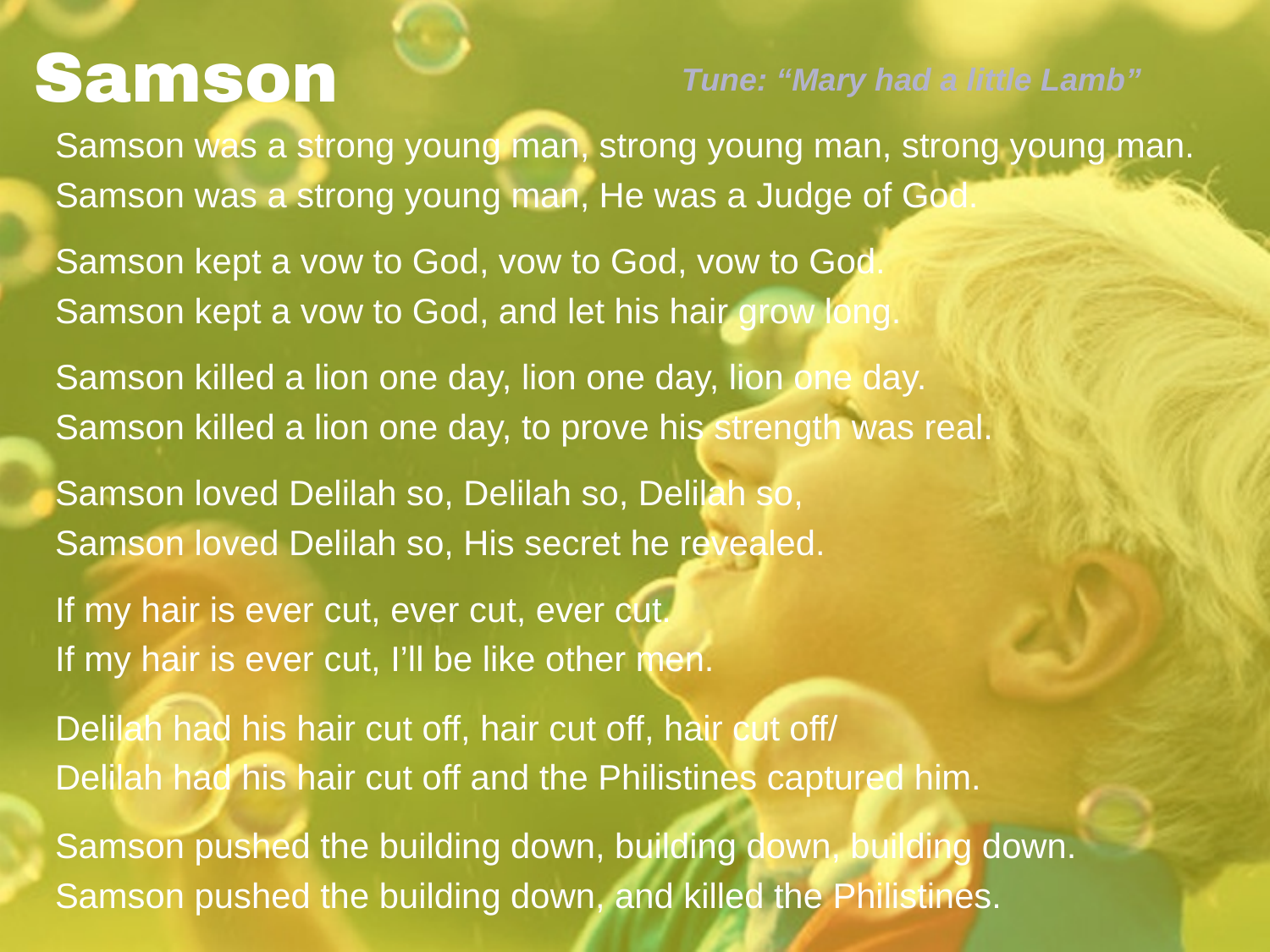

# Samson
Tune: “Mary had a little Lamb”
Samson was a strong young man, strong young man, strong young man.
Samson was a strong young man, He was a Judge of God.

Samson kept a vow to God, vow to God, vow to God.
Samson kept a vow to God, and let his hair grow long.

Samson killed a lion one day, lion one day, lion one day.
Samson killed a lion one day, to prove his strength was real.

Samson loved Delilah so, Delilah so, Delilah so,
Samson loved Delilah so, His secret he revealed.

If my hair is ever cut, ever cut, ever cut.
If my hair is ever cut, I’ll be like other men.

Delilah had his hair cut off, hair cut off, hair cut off/
Delilah had his hair cut off and the Philistines captured him.

Samson pushed the building down, building down, building down.
Samson pushed the building down, and killed the Philistines.